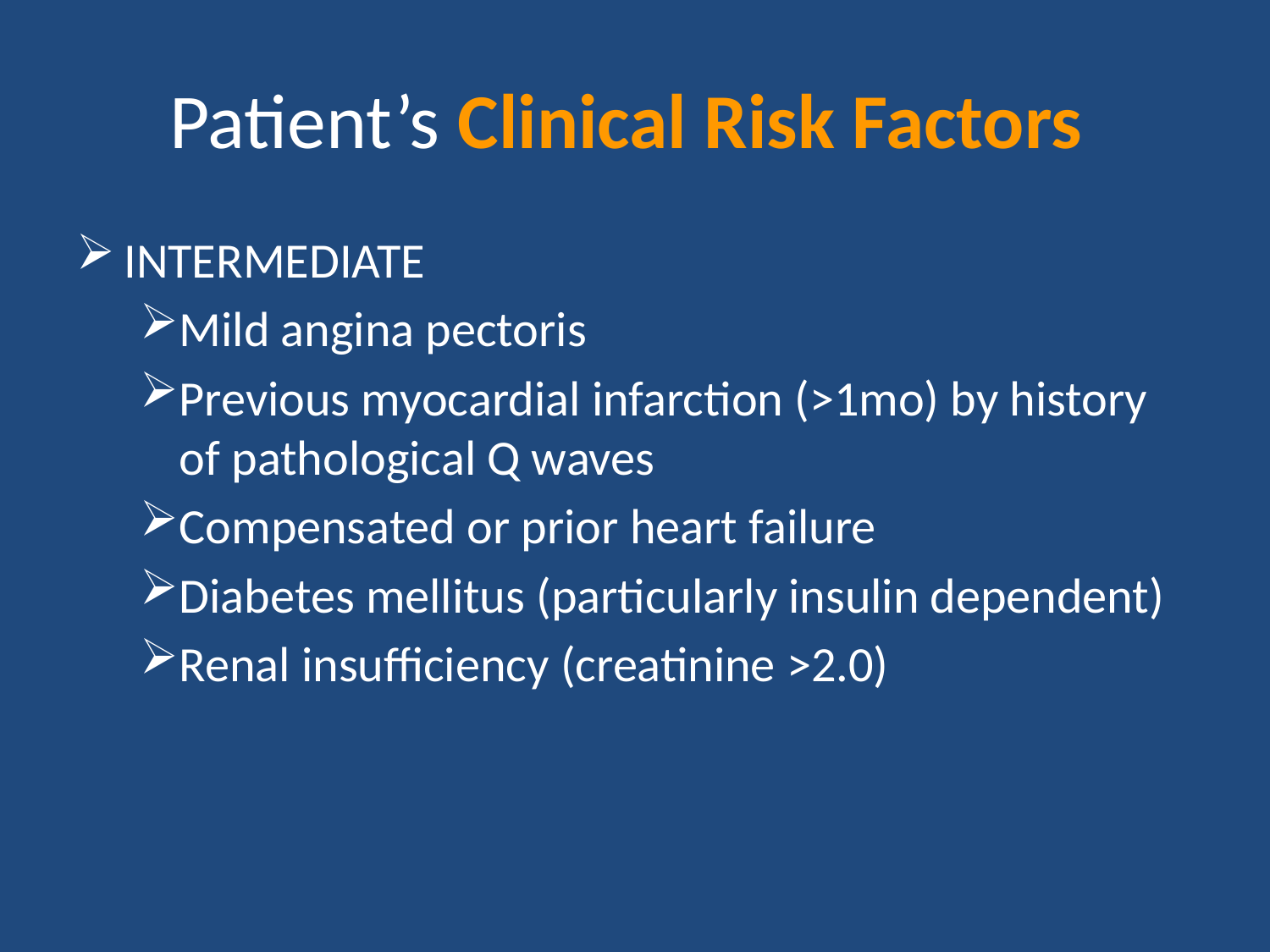

# Patient’s Clinical Risk Factors
INTERMEDIATE
Mild angina pectoris
Previous myocardial infarction (>1mo) by history of pathological Q waves
Compensated or prior heart failure
Diabetes mellitus (particularly insulin dependent)
Renal insufficiency (creatinine >2.0)